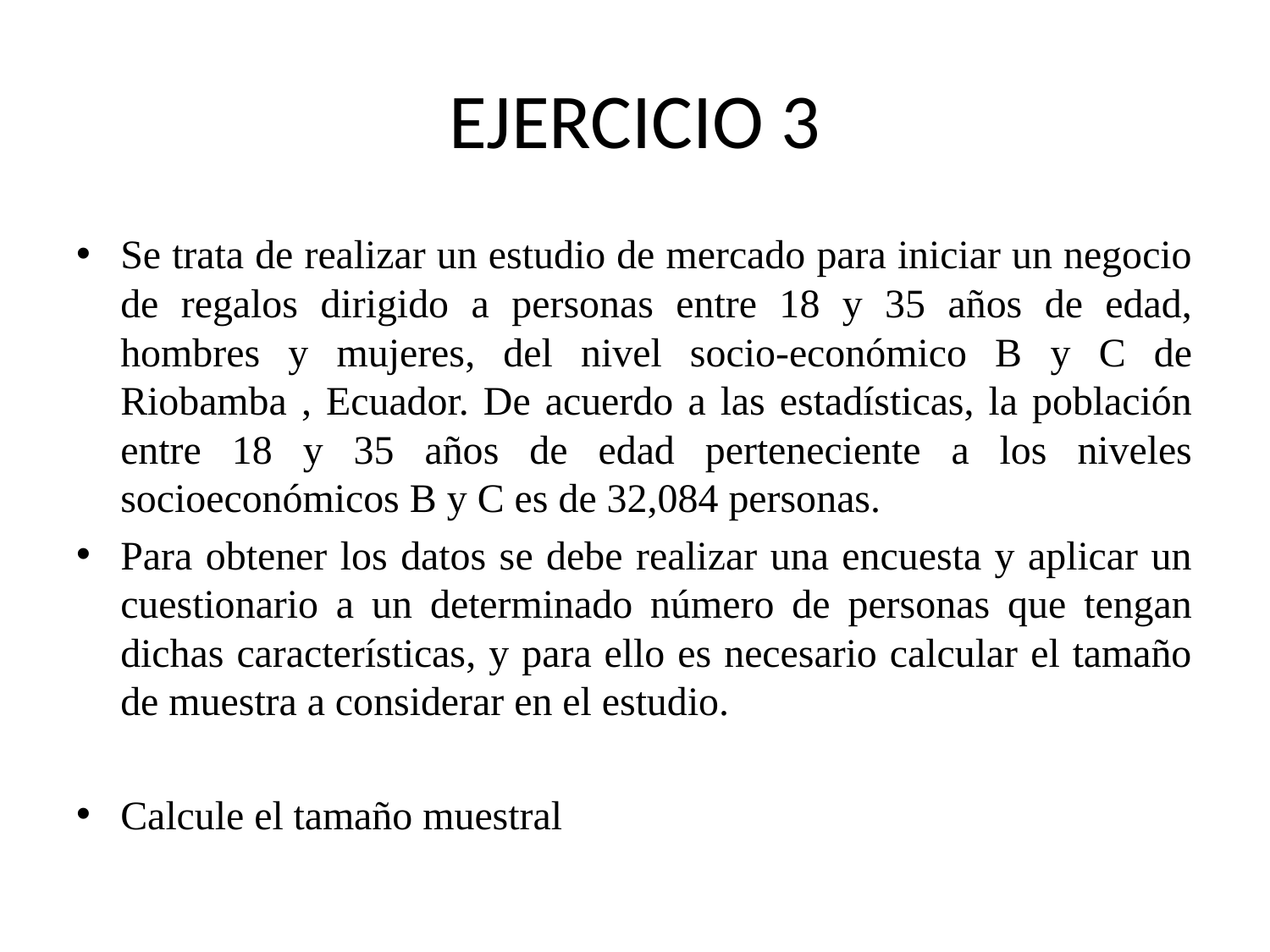

# EJERCICIO 3
Se trata de realizar un estudio de mercado para iniciar un negocio de regalos dirigido a personas entre 18 y 35 años de edad, hombres y mujeres, del nivel socio-económico B y C de Riobamba , Ecuador. De acuerdo a las estadísticas, la población entre 18 y 35 años de edad perteneciente a los niveles socioeconómicos B y C es de 32,084 personas.
Para obtener los datos se debe realizar una encuesta y aplicar un cuestionario a un determinado número de personas que tengan dichas características, y para ello es necesario calcular el tamaño de muestra a considerar en el estudio.

Calcule el tamaño muestral